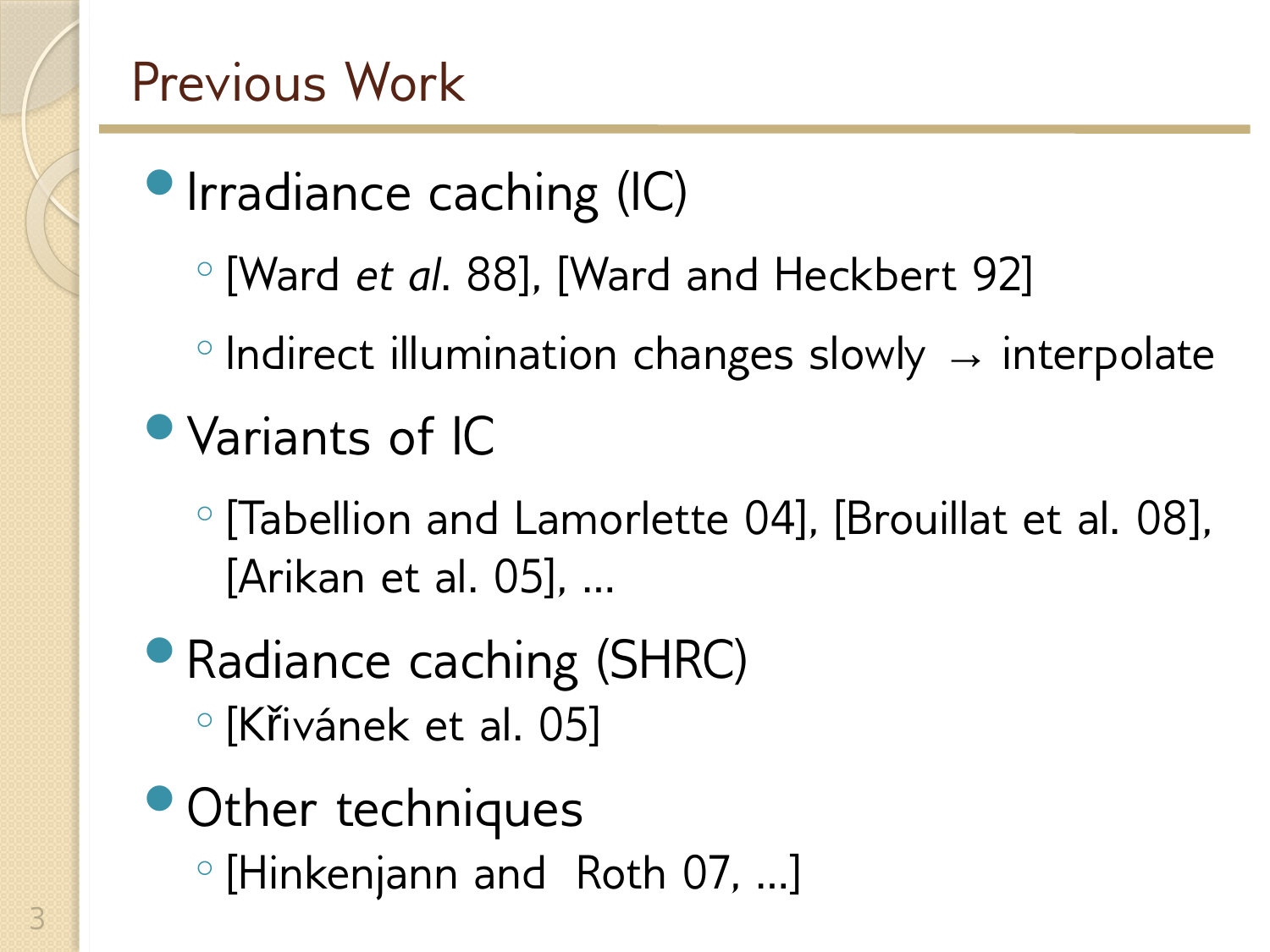

# Previous Work
Irradiance caching (IC)
[Ward et al. 88], [Ward and Heckbert 92]
Indirect illumination changes slowly → interpolate
Variants of IC
[Tabellion and Lamorlette 04], [Brouillat et al. 08], [Arikan et al. 05], …
Radiance caching (SHRC)
[Křivánek et al. 05]
Other techniques
[Hinkenjann and  Roth 07, …]

3